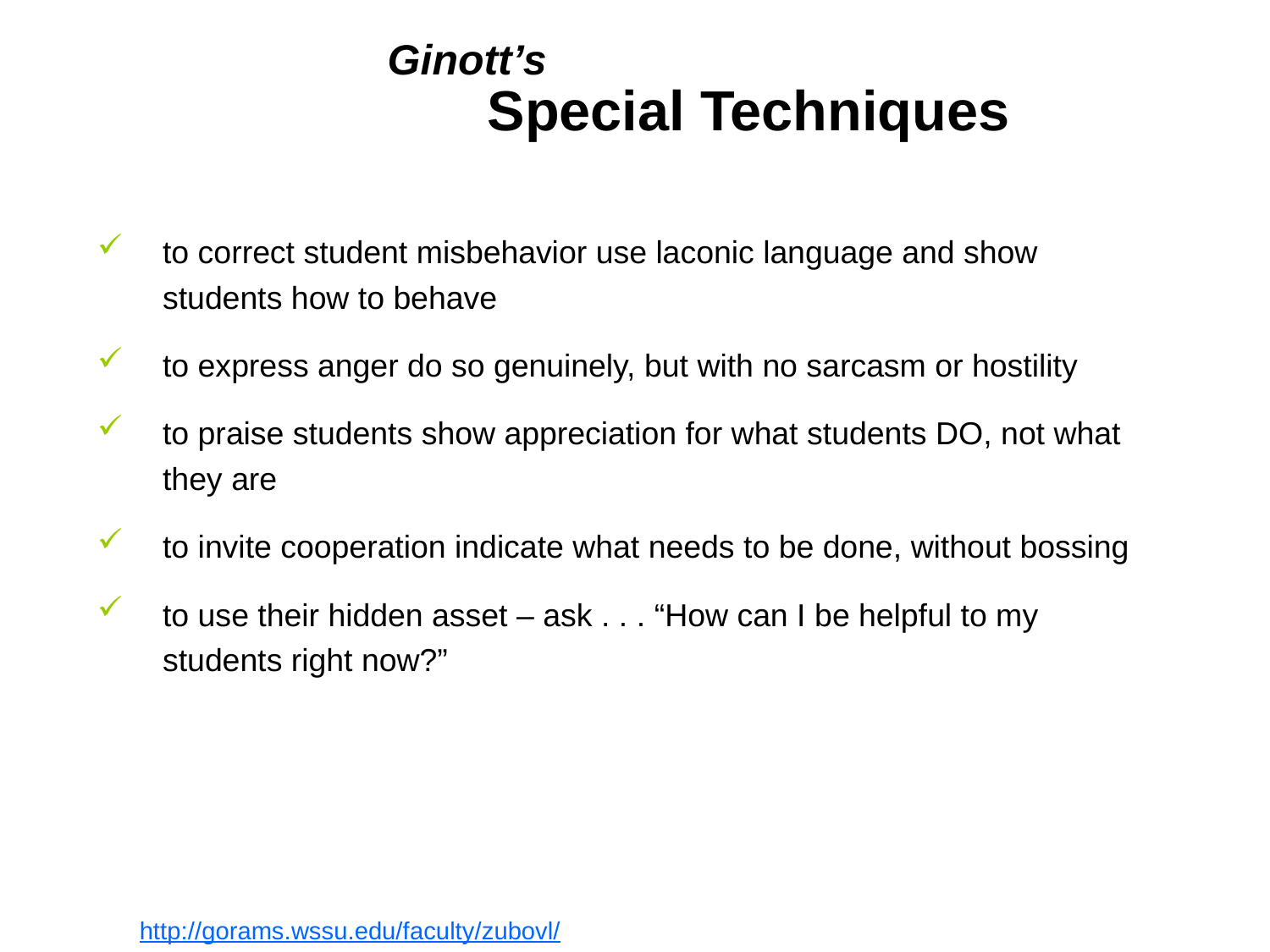

Ginott’s
Special Techniques
to correct student misbehavior use laconic language and show students how to behave
to express anger do so genuinely, but with no sarcasm or hostility
to praise students show appreciation for what students DO, not what they are
to invite cooperation indicate what needs to be done, without bossing
to use their hidden asset – ask . . . “How can I be helpful to my students right now?”
Source: Lynn R. Zubov from the website of the Winston Salem State University
http://gorams.wssu.edu/faculty/zubovl/